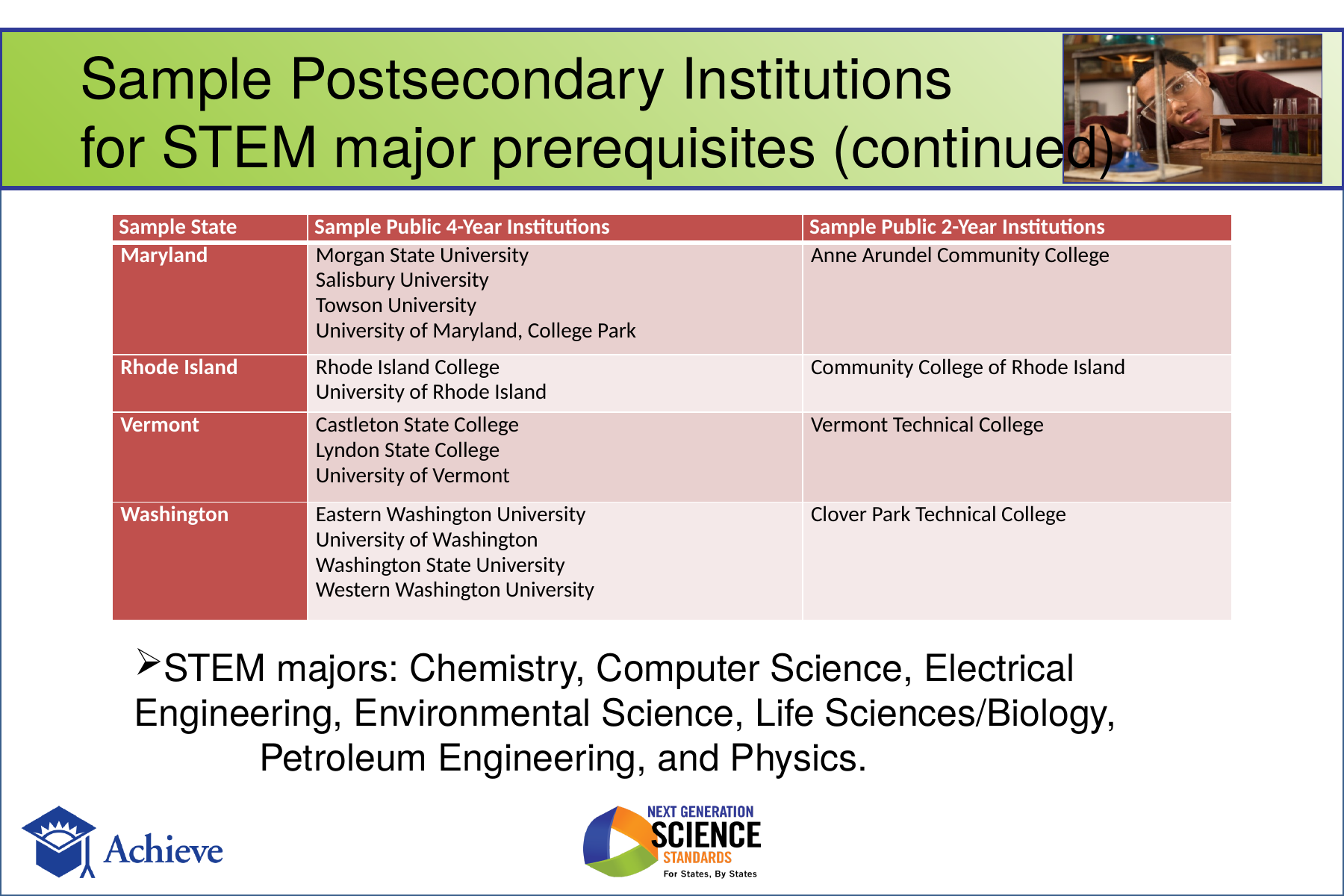

# Sample Postsecondary Institutions for STEM major prerequisites (continued)
| Sample State | Sample Public 4-Year Institutions | Sample Public 2-Year Institutions |
| --- | --- | --- |
| Maryland | Morgan State University Salisbury University Towson University University of Maryland, College Park | Anne Arundel Community College |
| Rhode Island | Rhode Island College University of Rhode Island | Community College of Rhode Island |
| Vermont | Castleton State College Lyndon State College University of Vermont | Vermont Technical College |
| Washington | Eastern Washington University University of Washington Washington State University Western Washington University | Clover Park Technical College |
STEM majors: Chemistry, Computer Science, Electrical Engineering, Environmental Science, Life Sciences/Biology,                       Petroleum Engineering, and Physics.